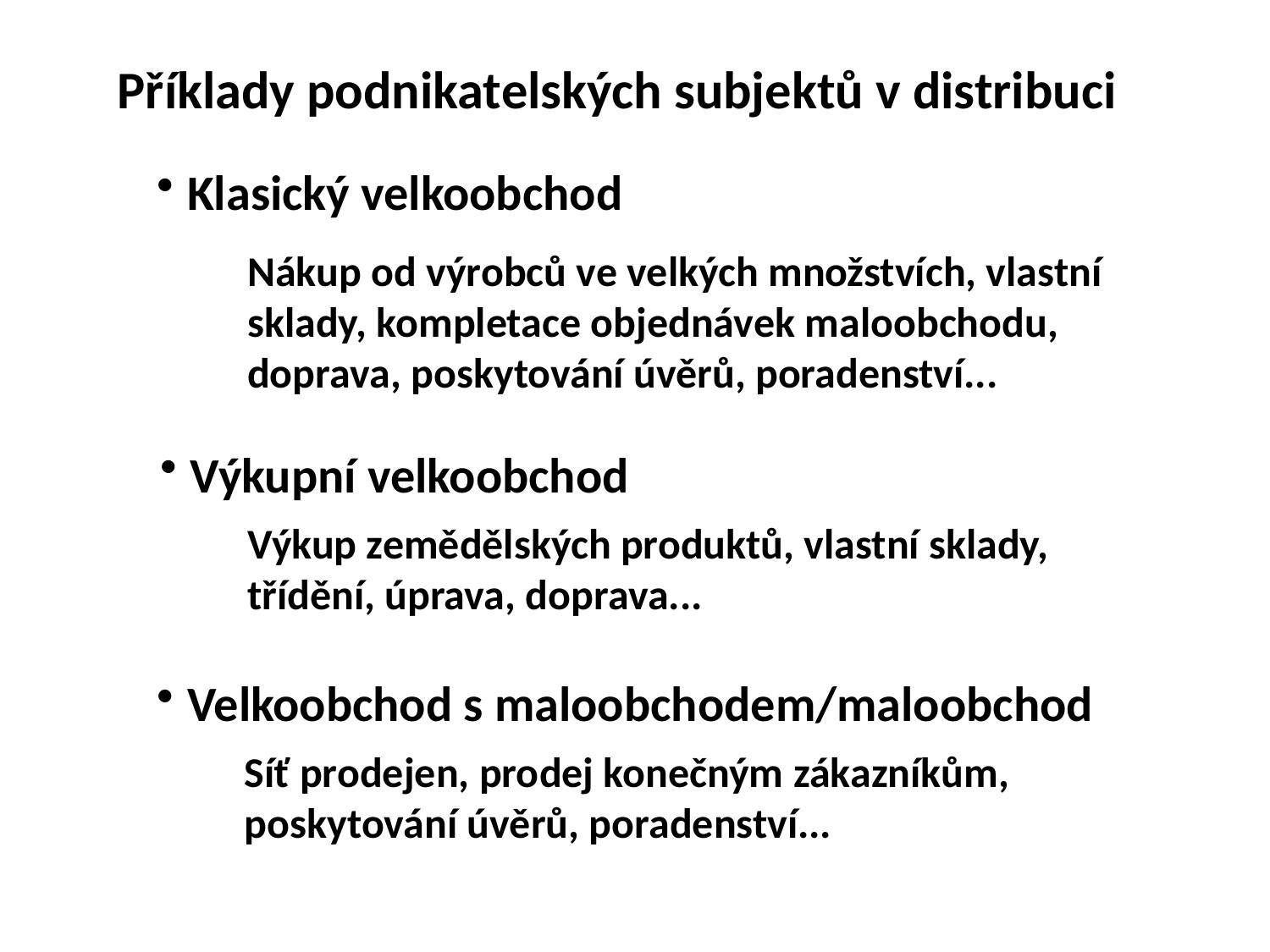

Příklady podnikatelských subjektů v distribuci
Klasický velkoobchod
Nákup od výrobců ve velkých množstvích, vlastní sklady, kompletace objednávek maloobchodu, doprava, poskytování úvěrů, poradenství...
Výkupní velkoobchod
Výkup zemědělských produktů, vlastní sklady, třídění, úprava, doprava...
Velkoobchod s maloobchodem/maloobchod
Síť prodejen, prodej konečným zákazníkům, poskytování úvěrů, poradenství...